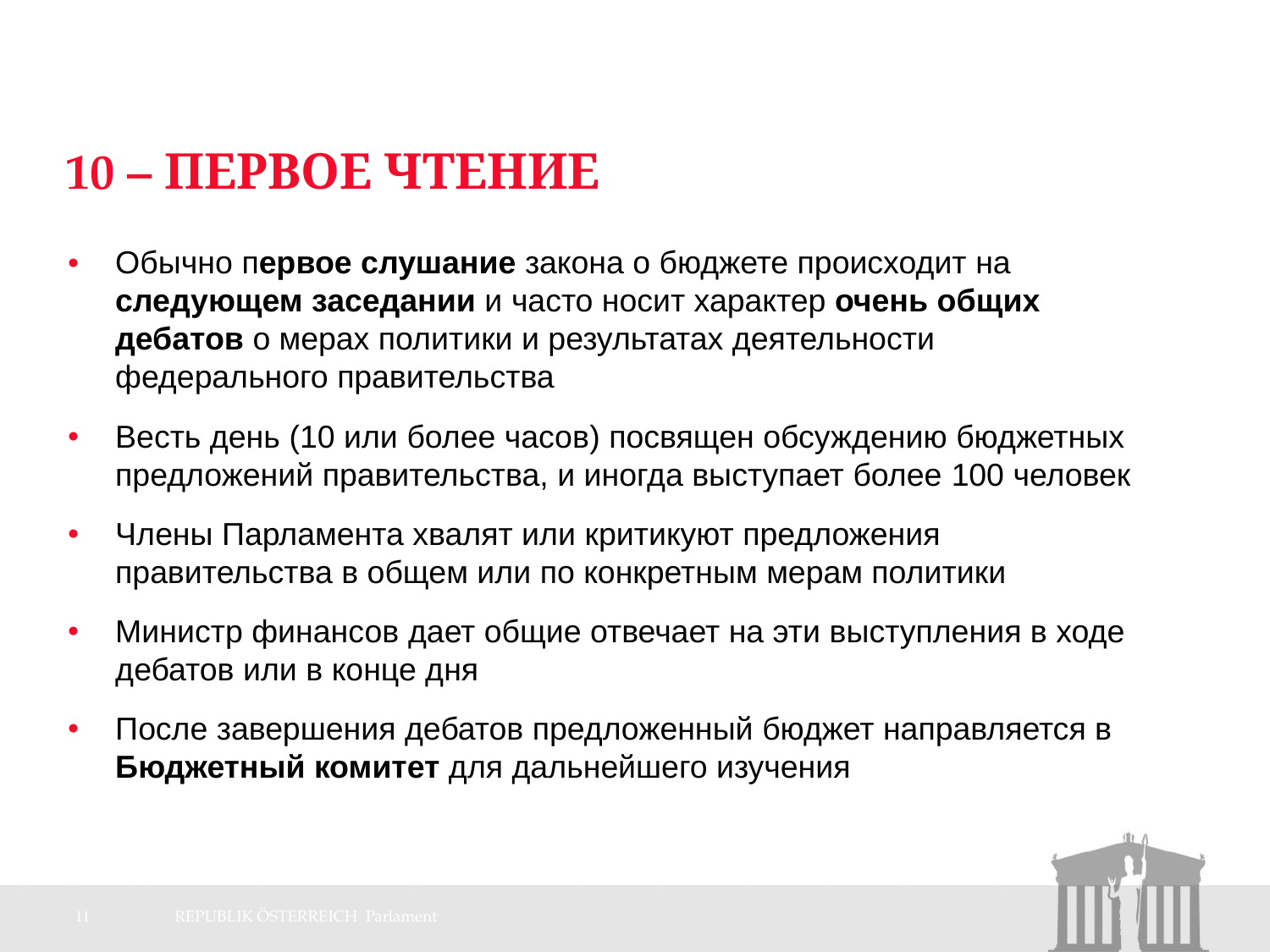

# 10 – Первое чтение
Обычно первое слушание закона о бюджете происходит на следующем заседании и часто носит характер очень общих дебатов о мерах политики и результатах деятельности федерального правительства
Весть день (10 или более часов) посвящен обсуждению бюджетных предложений правительства, и иногда выступает более 100 человек
Члены Парламента хвалят или критикуют предложения правительства в общем или по конкретным мерам политики
Министр финансов дает общие отвечает на эти выступления в ходе дебатов или в конце дня
После завершения дебатов предложенный бюджет направляется в Бюджетный комитет для дальнейшего изучения

11
REPUBLIK ÖSTERREICH  Parlament